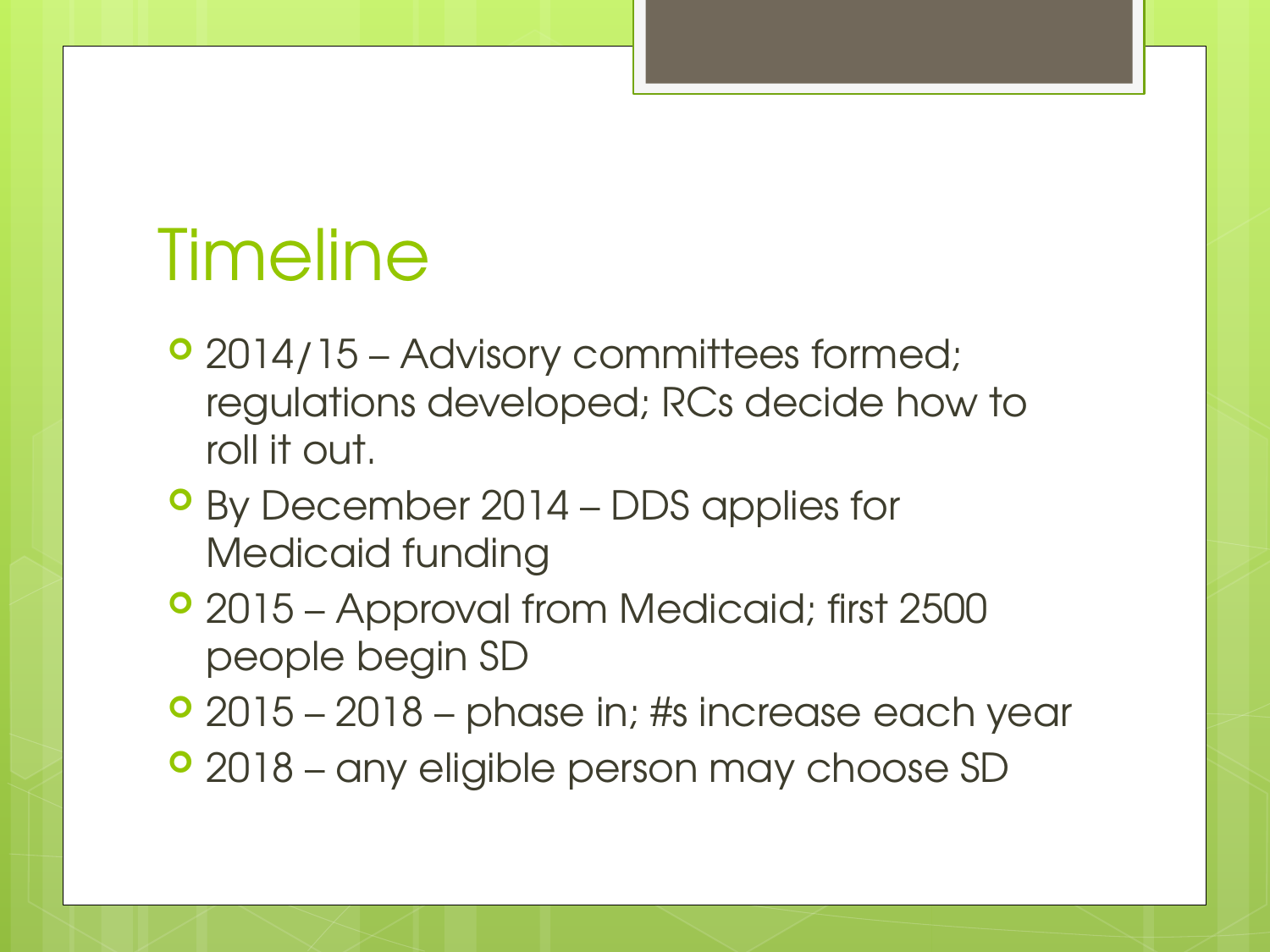

# Timeline
2014/15 – Advisory committees formed; regulations developed; RCs decide how to roll it out.
By December 2014 – DDS applies for Medicaid funding
2015 – Approval from Medicaid; first 2500 people begin SD
2015 – 2018 – phase in; #s increase each year
2018 – any eligible person may choose SD